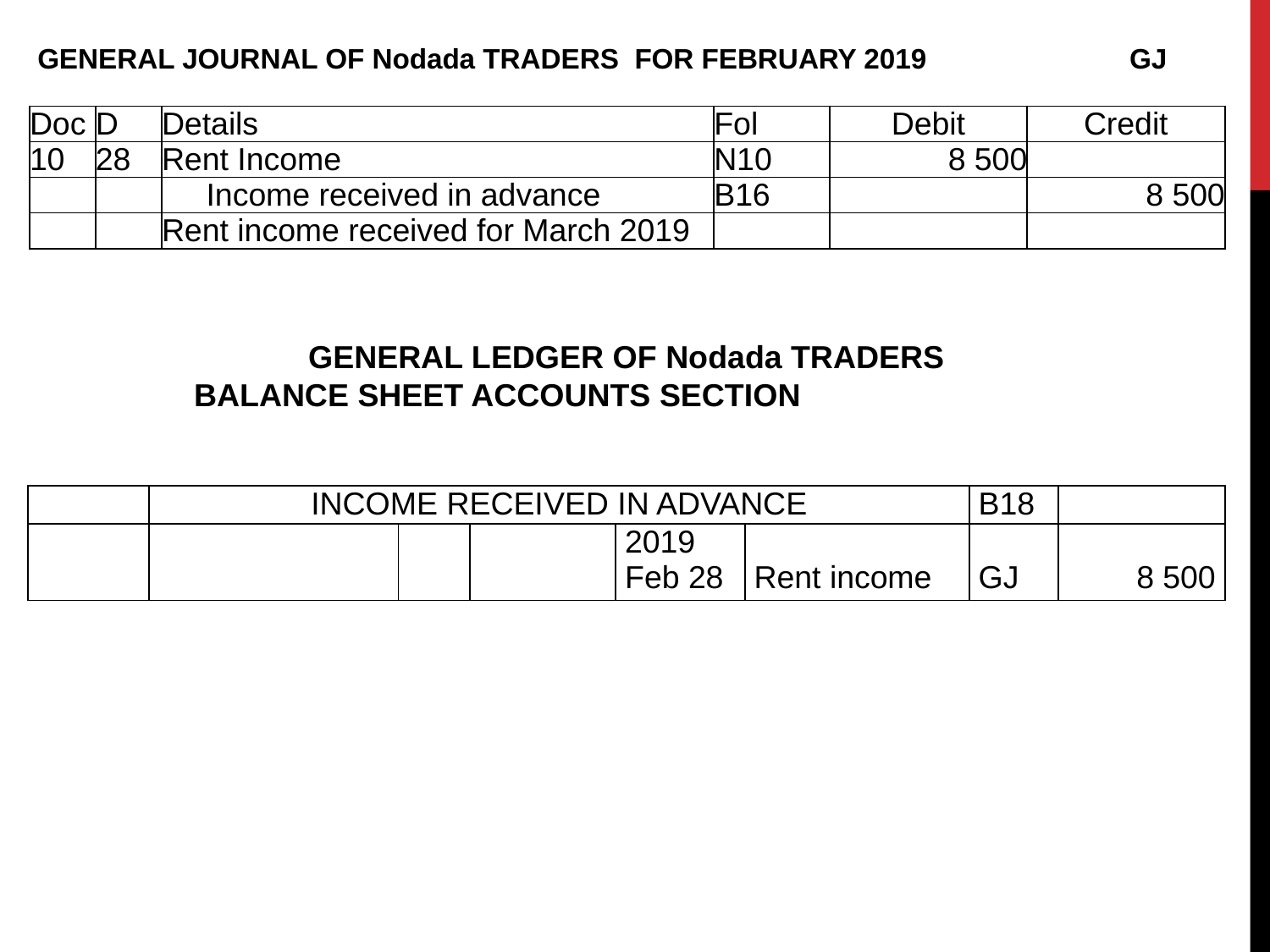

GENERAL JOURNAL OF Nodada TRADERS  FOR FEBRUARY 2019                          GJ
| Doc | D | Details | Fol | Debit | Credit |
| --- | --- | --- | --- | --- | --- |
| 10 | 28 | Rent Income | N10 | 8 500 |  |
|  |  | Income received in advance | B16 |  | 8 500 |
|  |  | Rent income received for March 2019 |  |  |  |
GENERAL LEDGER OF Nodada TRADERS
BALANCE SHEET ACCOUNTS SECTION
|  | INCOME RECEIVED IN ADVANCE |  |  |  |  | B18 |  |
| --- | --- | --- | --- | --- | --- | --- | --- |
|  |  |  |  | 2019 Feb 28 | Rent income | GJ | 8 500 |